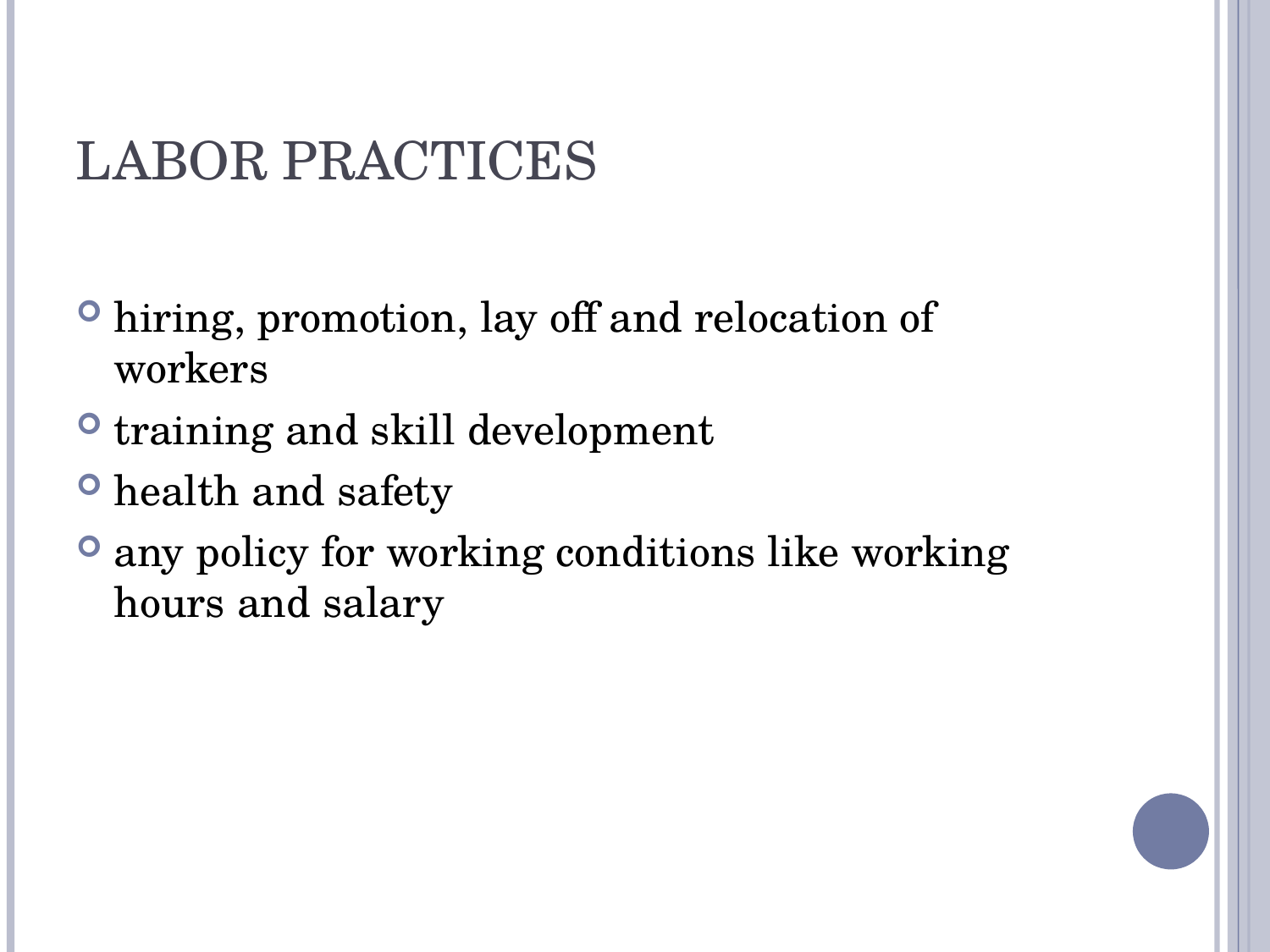

# Labor Practices

hiring, promotion, lay off and relocation of workers
training and skill development
health and safety
any policy for working conditions like working hours and salary